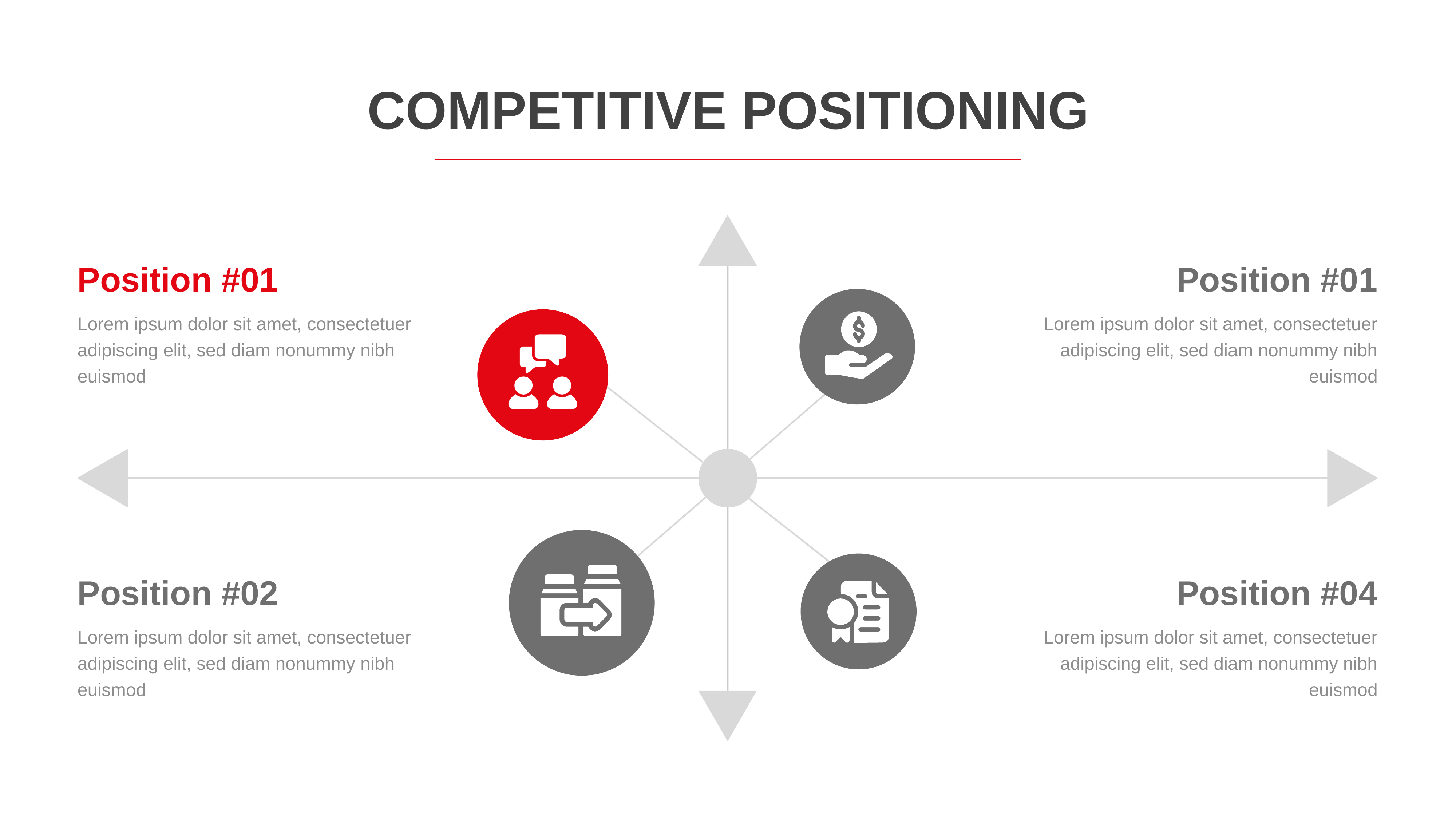

COMPETITIVE POSITIONING

Position #01
Position #01

Lorem ipsum dolor sit amet, consectetuer adipiscing elit, sed diam nonummy nibh euismod
Lorem ipsum dolor sit amet, consectetuer adipiscing elit, sed diam nonummy nibh euismod

Position #02
Position #04

Lorem ipsum dolor sit amet, consectetuer adipiscing elit, sed diam nonummy nibh euismod
Lorem ipsum dolor sit amet, consectetuer adipiscing elit, sed diam nonummy nibh euismod